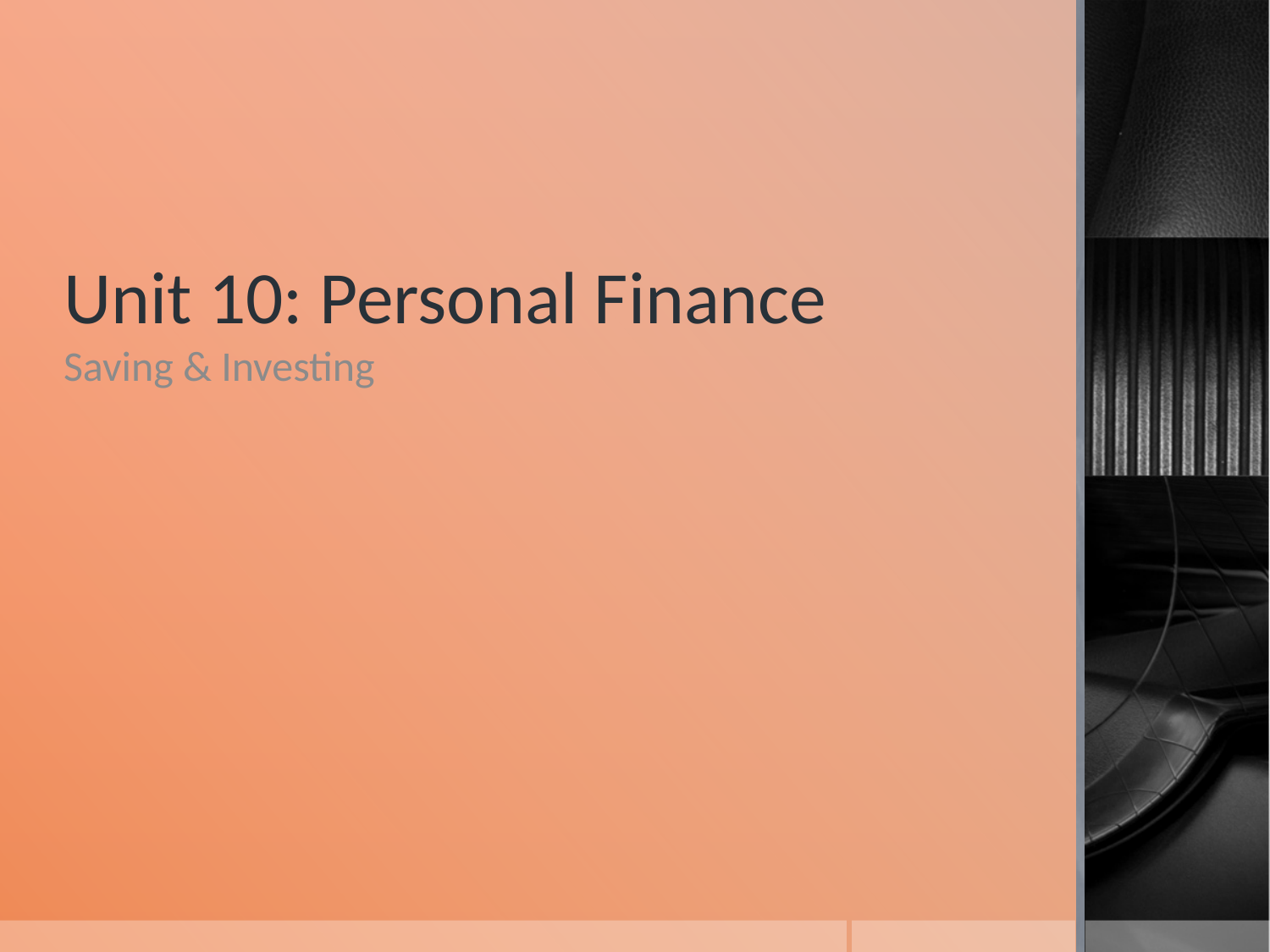

# Unit 10: Personal Finance
Saving & Investing